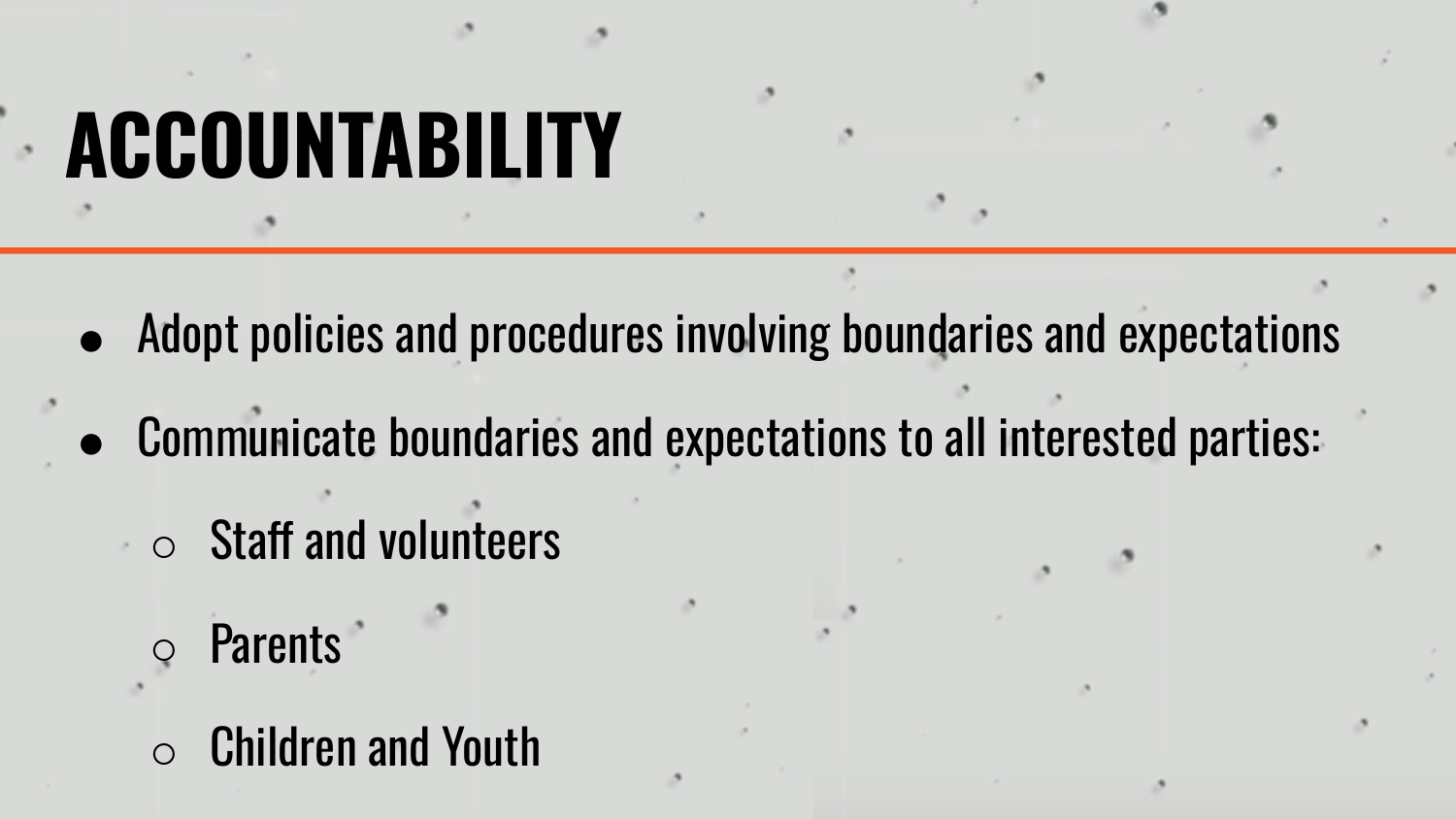

# ACCOUNTABILITY
Adopt policies and procedures involving boundaries and expectations
Communicate boundaries and expectations to all interested parties:
Staff and volunteers
Parents
Children and Youth